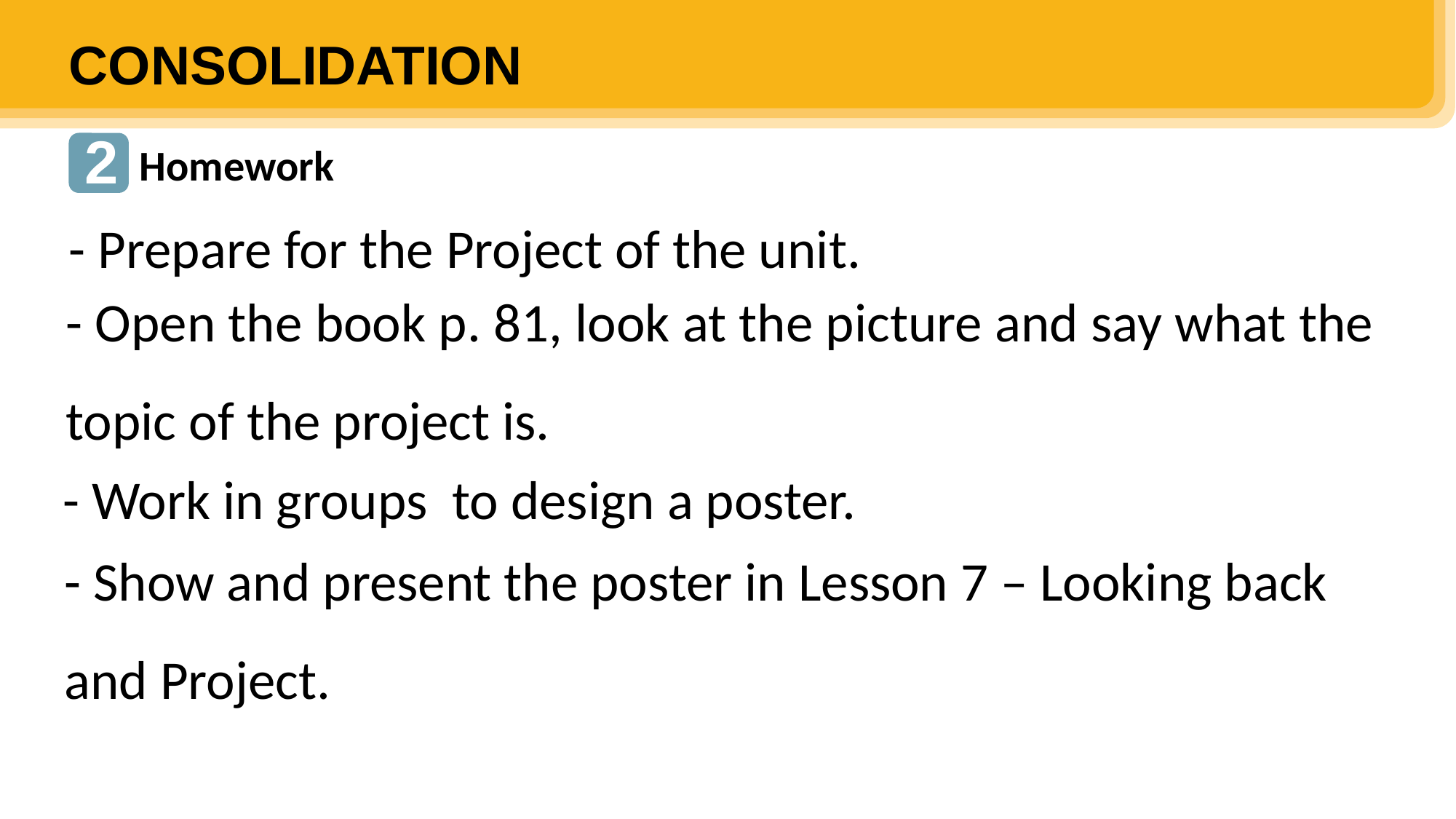

CONSOLIDATION
2

Homework
- Prepare for the Project of the unit.
- Open the book p. 81, look at the picture and say what the topic of the project is.
- Work in groups  to design a poster.
- Show and present the poster in Lesson 7 – Looking back and Project.